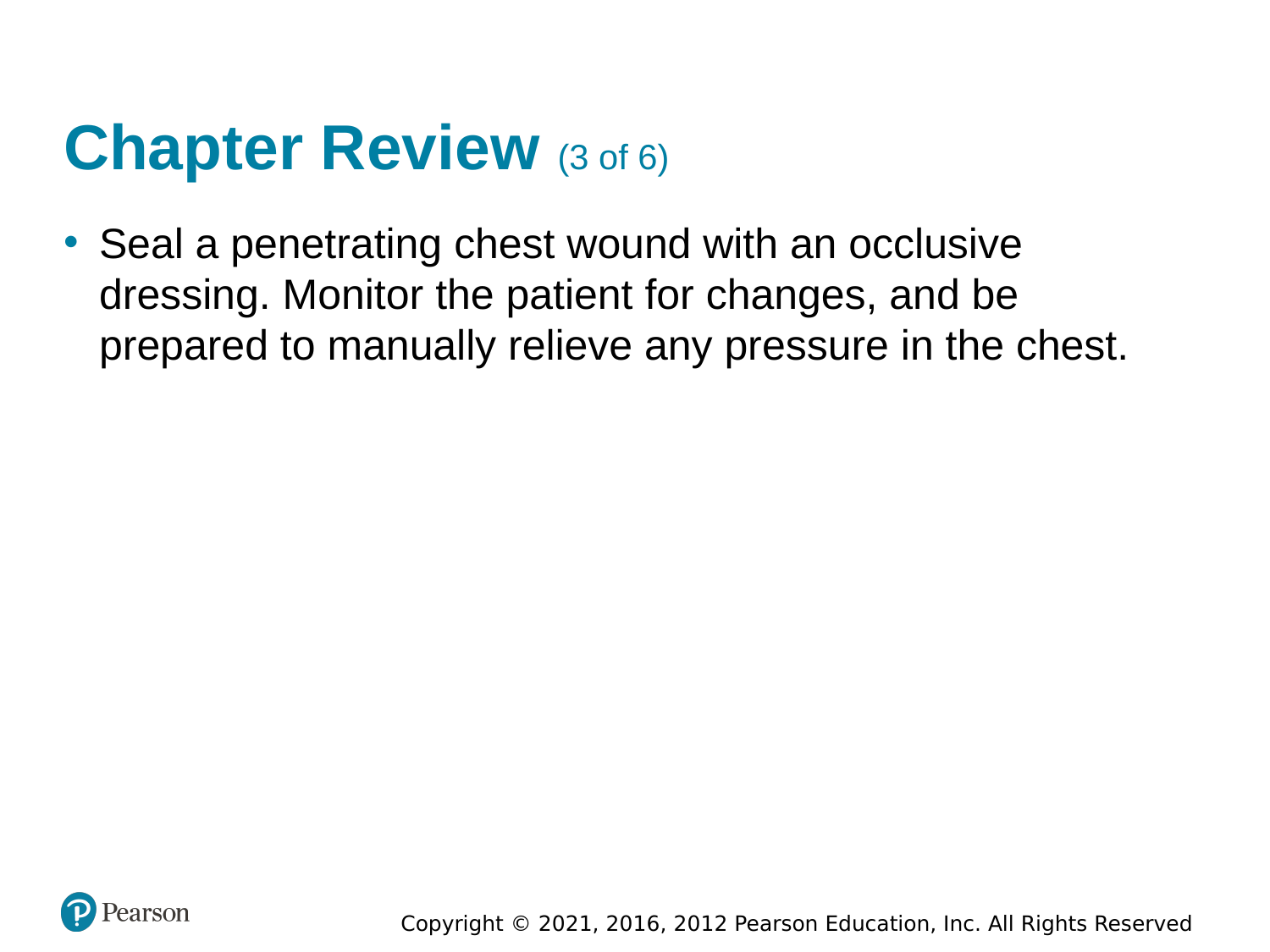

# Chapter Review (3 of 6)
Seal a penetrating chest wound with an occlusive dressing. Monitor the patient for changes, and be prepared to manually relieve any pressure in the chest.